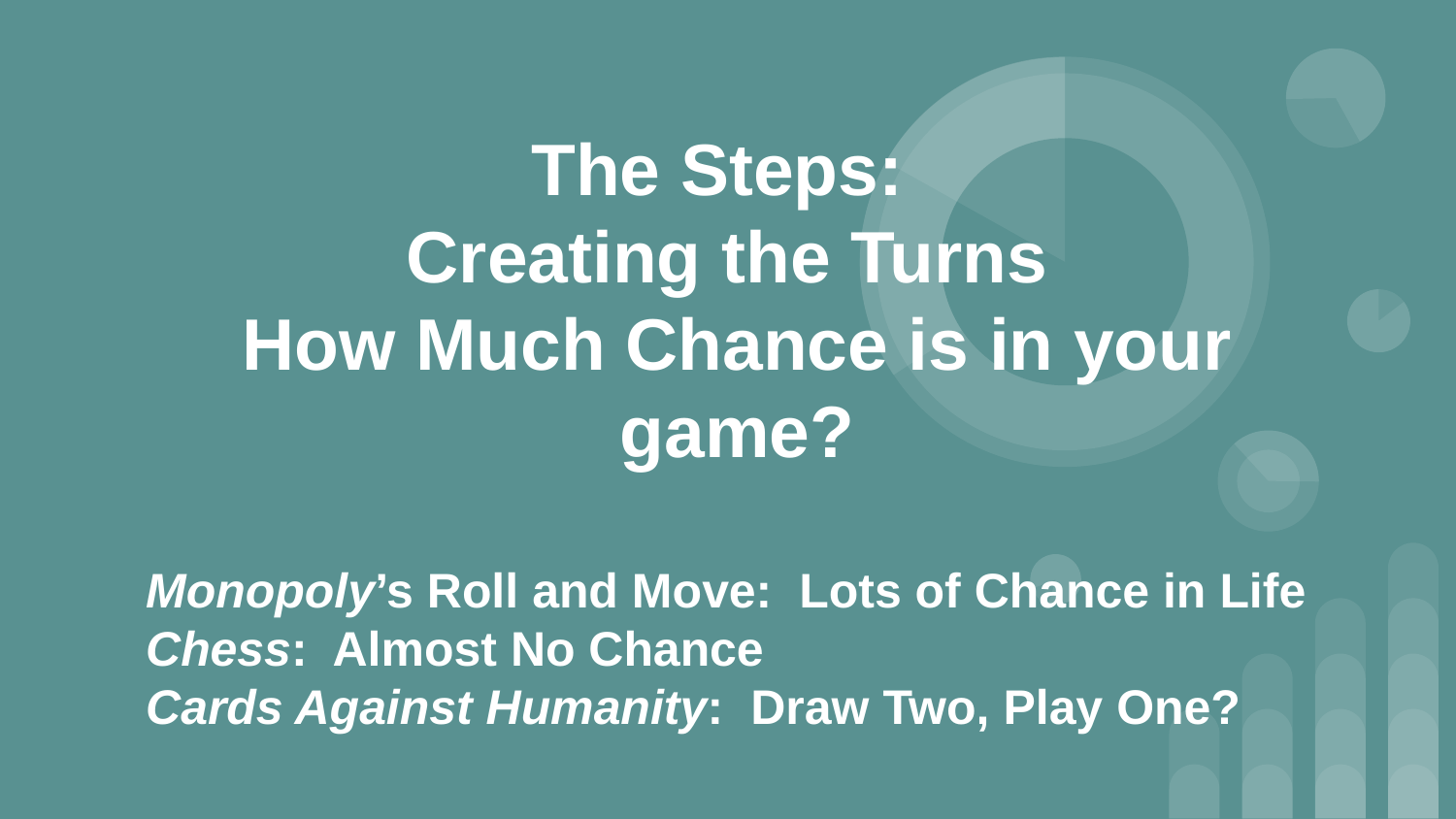

# The Steps:
Creating the Turns
How Much Chance is in your game?

Monopoly’s Roll and Move:  Lots of Chance in Life
Chess:  Almost No Chance
Cards Against Humanity:  Draw Two, Play One?